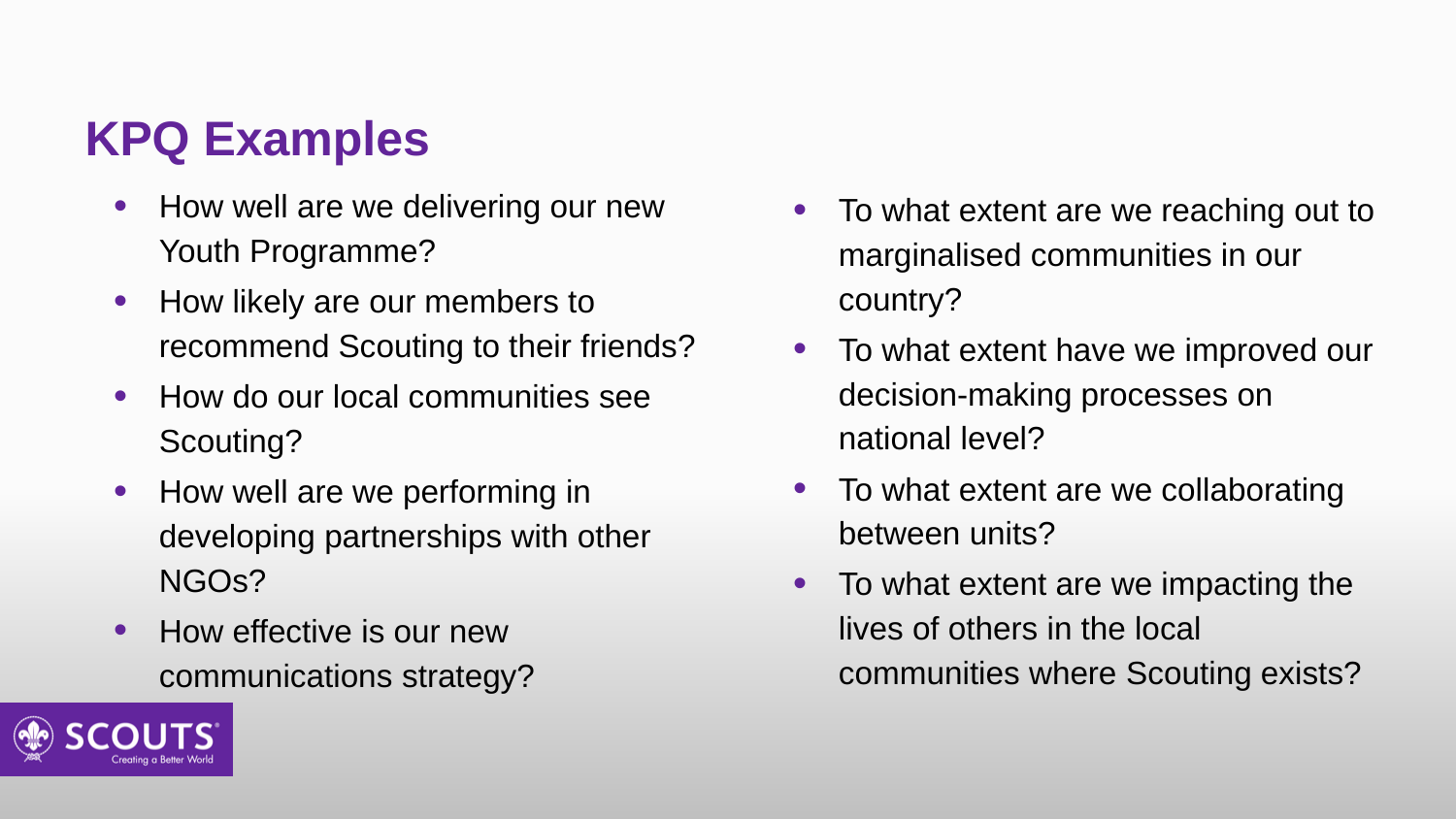

# KPQ Examples
How well are we delivering our new Youth Programme?
How likely are our members to recommend Scouting to their friends?
How do our local communities see Scouting?
How well are we performing in developing partnerships with other NGOs?
How effective is our new communications strategy?
To what extent are we reaching out to marginalised communities in our country?
To what extent have we improved our decision-making processes on national level?
To what extent are we collaborating between units?
To what extent are we impacting the lives of others in the local communities where Scouting exists?